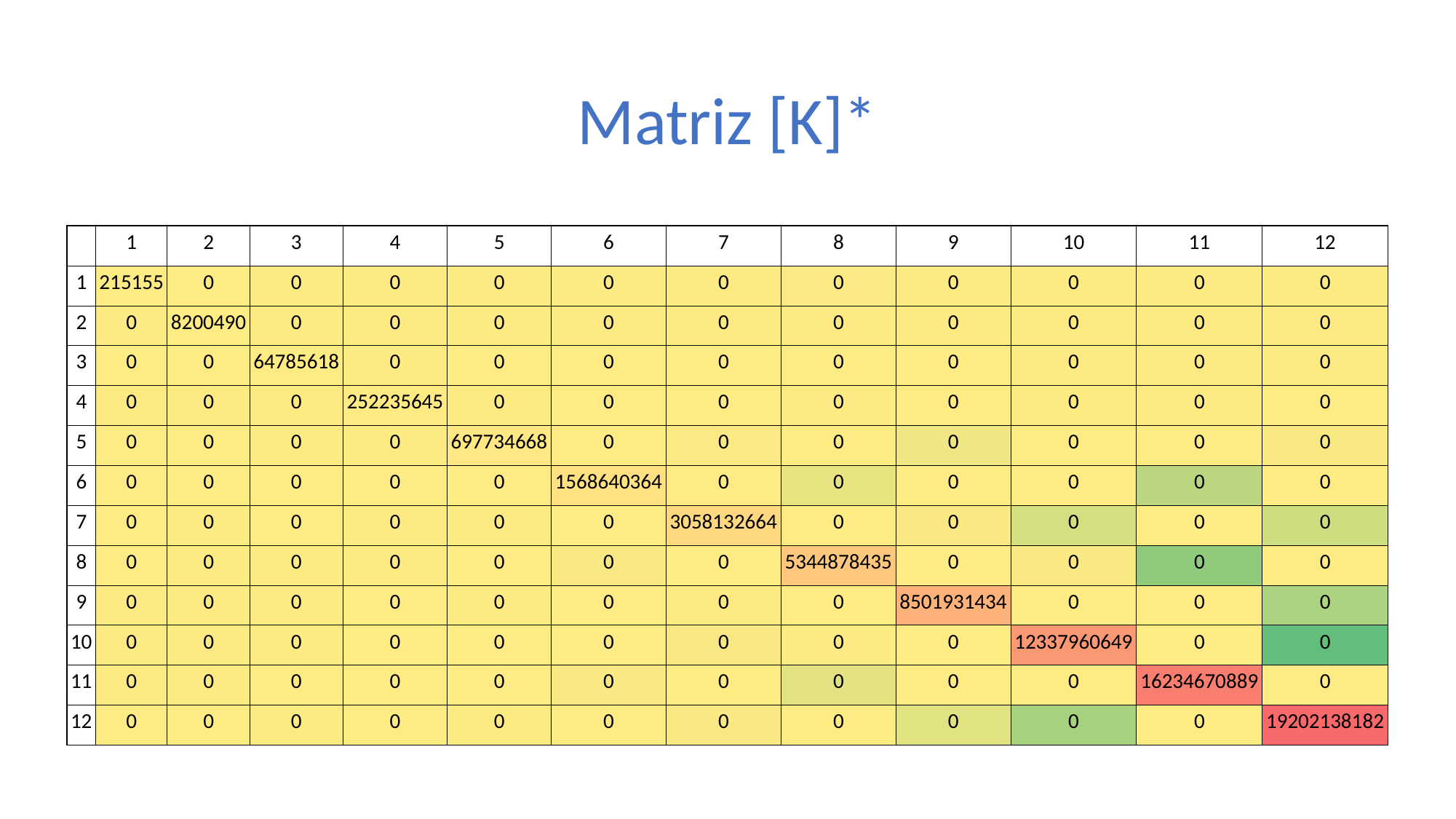

# Matriz [K]*
|  | 1 | 2 | 3 | 4 | 5 | 6 | 7 | 8 | 9 | 10 | 11 | 12 |
| --- | --- | --- | --- | --- | --- | --- | --- | --- | --- | --- | --- | --- |
| 1 | 215155 | 0 | 0 | 0 | 0 | 0 | 0 | 0 | 0 | 0 | 0 | 0 |
| 2 | 0 | 8200490 | 0 | 0 | 0 | 0 | 0 | 0 | 0 | 0 | 0 | 0 |
| 3 | 0 | 0 | 64785618 | 0 | 0 | 0 | 0 | 0 | 0 | 0 | 0 | 0 |
| 4 | 0 | 0 | 0 | 252235645 | 0 | 0 | 0 | 0 | 0 | 0 | 0 | 0 |
| 5 | 0 | 0 | 0 | 0 | 697734668 | 0 | 0 | 0 | 0 | 0 | 0 | 0 |
| 6 | 0 | 0 | 0 | 0 | 0 | 1568640364 | 0 | 0 | 0 | 0 | 0 | 0 |
| 7 | 0 | 0 | 0 | 0 | 0 | 0 | 3058132664 | 0 | 0 | 0 | 0 | 0 |
| 8 | 0 | 0 | 0 | 0 | 0 | 0 | 0 | 5344878435 | 0 | 0 | 0 | 0 |
| 9 | 0 | 0 | 0 | 0 | 0 | 0 | 0 | 0 | 8501931434 | 0 | 0 | 0 |
| 10 | 0 | 0 | 0 | 0 | 0 | 0 | 0 | 0 | 0 | 12337960649 | 0 | 0 |
| 11 | 0 | 0 | 0 | 0 | 0 | 0 | 0 | 0 | 0 | 0 | 16234670889 | 0 |
| 12 | 0 | 0 | 0 | 0 | 0 | 0 | 0 | 0 | 0 | 0 | 0 | 19202138182 |